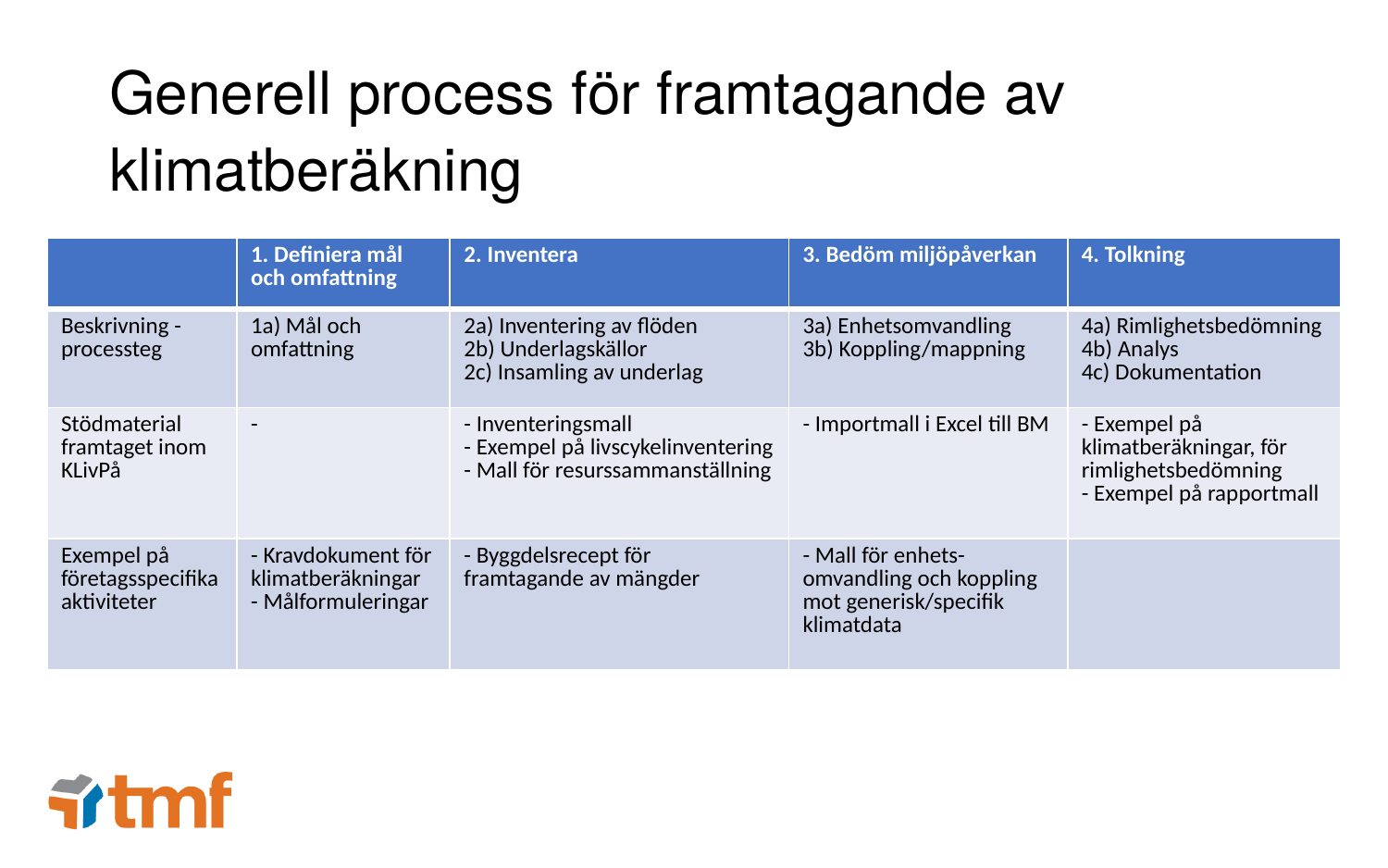

# Generell process för framtagande av klimatberäkning
|  |
| --- |
| Beskrivning - processteg |
| Stödmaterial framtaget inom KLivPå |
| Exempel på företagsspecifika aktiviteter |
| 1. Definiera mål och omfattning |
| --- |
| 1a) Mål och omfattning |
| - |
| - Kravdokument för klimatberäkningar - Målformuleringar |
| 2. Inventera |
| --- |
| 2a) Inventering av flöden 2b) Underlagskällor 2c) Insamling av underlag |
| - Inventeringsmall - Exempel på livscykelinventering - Mall för resurssammanställning |
| - Byggdelsrecept för framtagande av mängder |
| 3. Bedöm miljöpåverkan |
| --- |
| 3a) Enhetsomvandling 3b) Koppling/mappning |
| - Importmall i Excel till BM |
| - Mall för enhets-omvandling och koppling mot generisk/specifik klimatdata |
| 4. Tolkning |
| --- |
| 4a) Rimlighetsbedömning 4b) Analys 4c) Dokumentation |
| - Exempel på klimatberäkningar, för rimlighetsbedömning - Exempel på rapportmall |
|  |